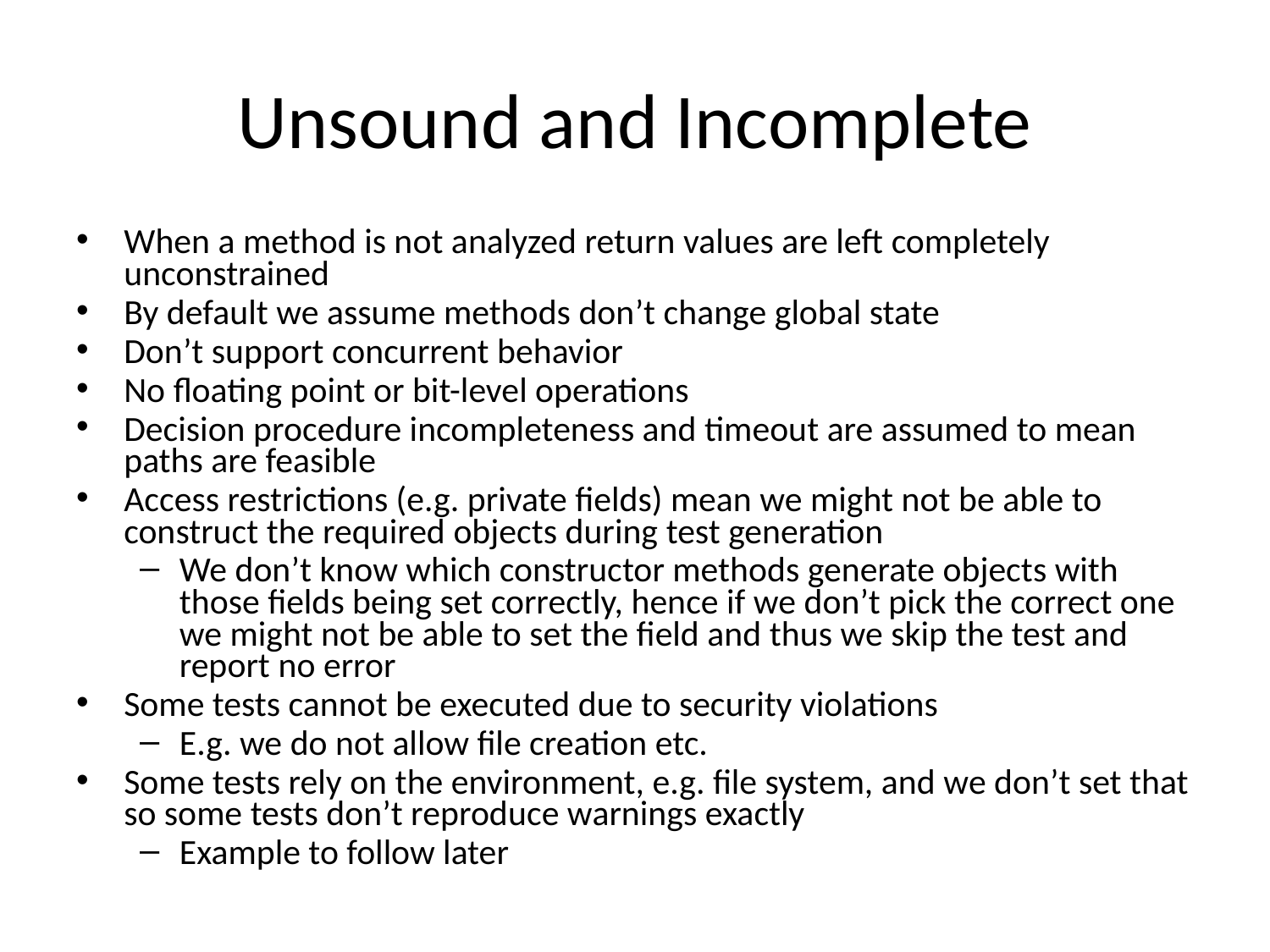

# Unsound and Incomplete
When a method is not analyzed return values are left completely unconstrained
By default we assume methods don’t change global state
Don’t support concurrent behavior
No floating point or bit-level operations
Decision procedure incompleteness and timeout are assumed to mean paths are feasible
Access restrictions (e.g. private fields) mean we might not be able to construct the required objects during test generation
We don’t know which constructor methods generate objects with those fields being set correctly, hence if we don’t pick the correct one we might not be able to set the field and thus we skip the test and report no error
Some tests cannot be executed due to security violations
E.g. we do not allow file creation etc.
Some tests rely on the environment, e.g. file system, and we don’t set that so some tests don’t reproduce warnings exactly
Example to follow later